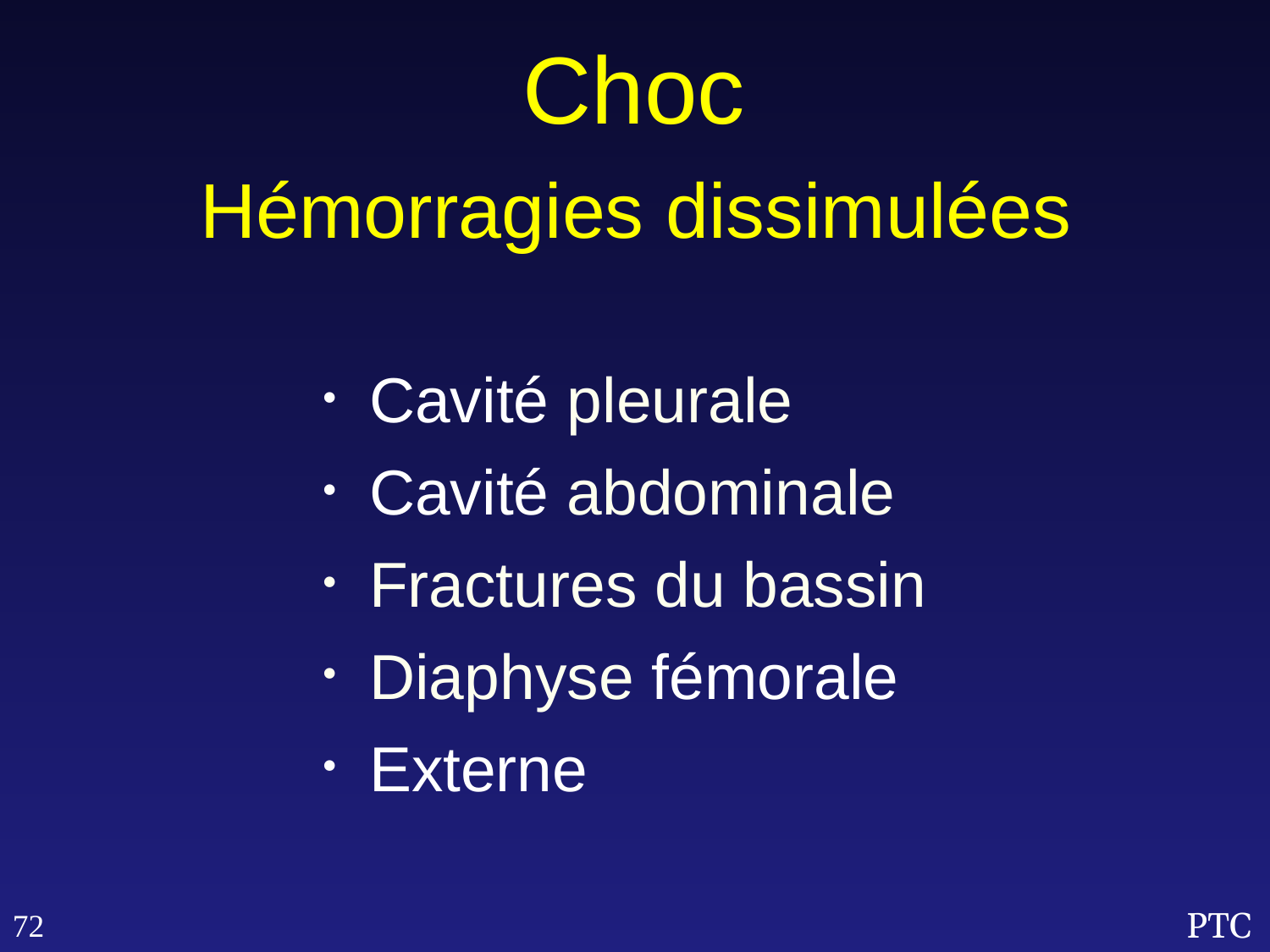

Choc
 Hémorragies dissimulées
Cavité pleurale
Cavité abdominale
Fractures du bassin
Diaphyse fémorale
Externe
72